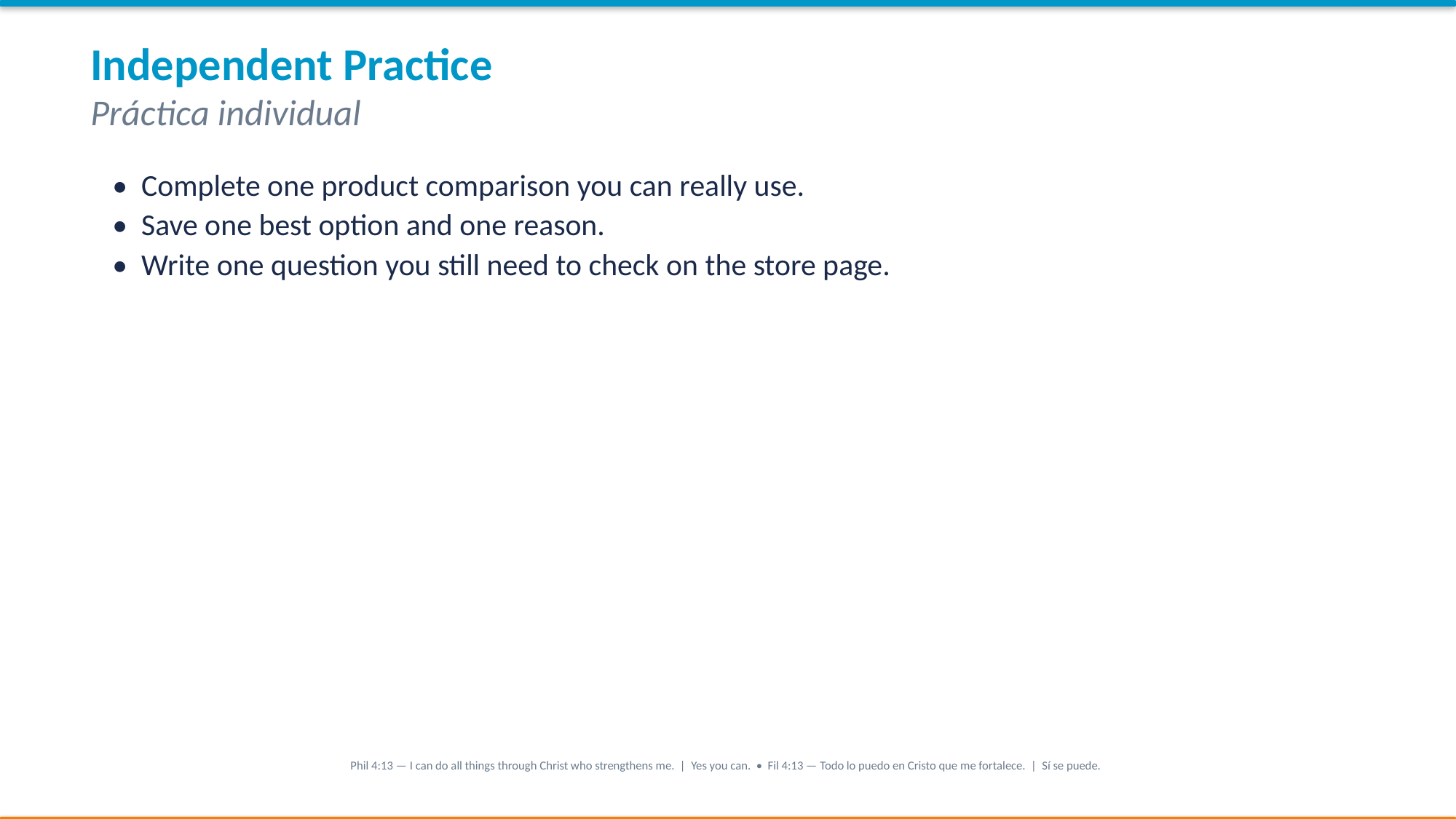

Independent Practice
Práctica individual
•  Complete one product comparison you can really use.
•  Save one best option and one reason.
•  Write one question you still need to check on the store page.
Phil 4:13 — I can do all things through Christ who strengthens me.  |  Yes you can.  •  Fil 4:13 — Todo lo puedo en Cristo que me fortalece.  |  Sí se puede.